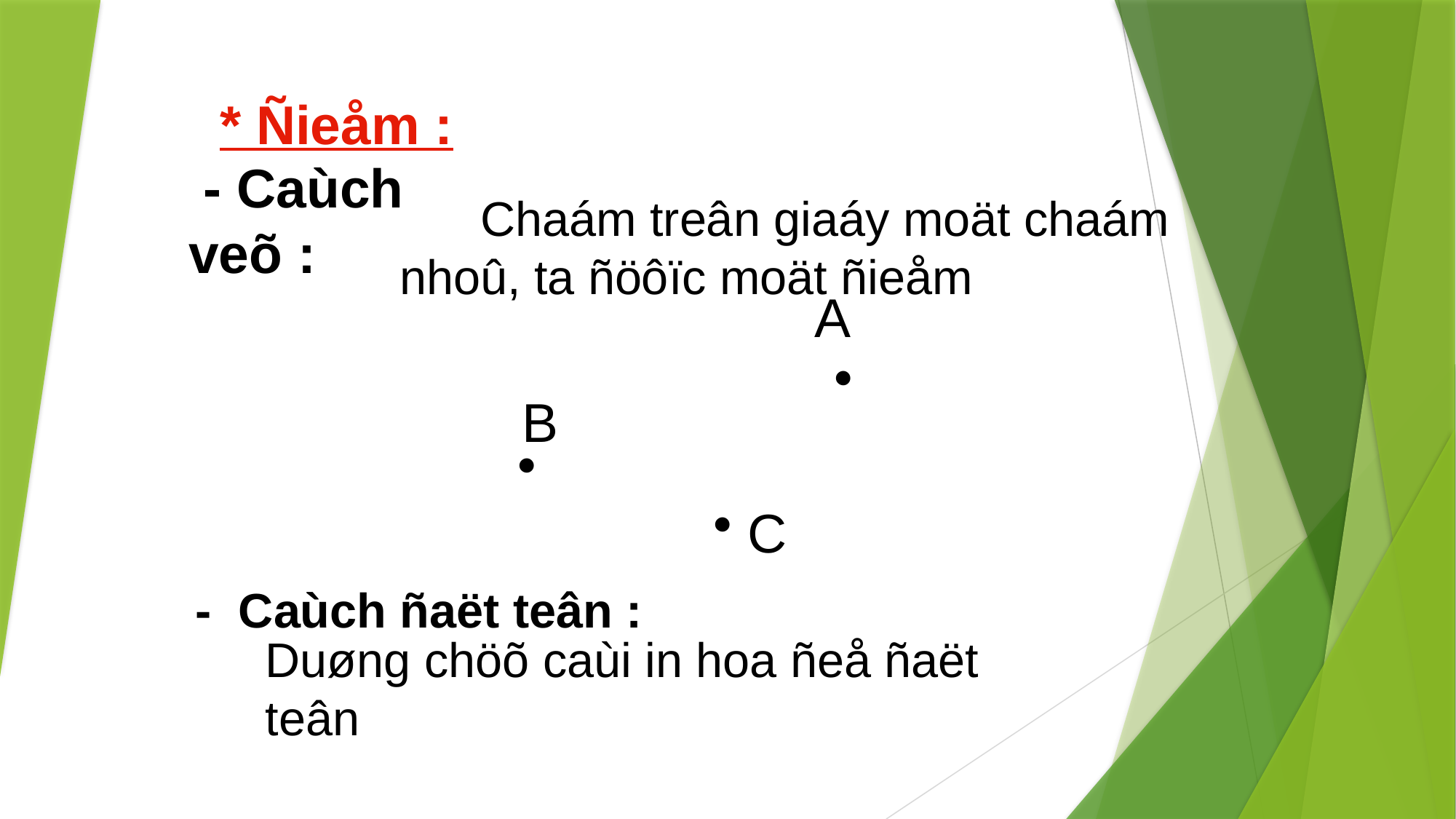

* Ñieåm :
 - Caùch veõ :
      Chaám treân giaáy moät chaám nhoû, ta ñöôïc moät ñieåm
A
•
B
•
•
C
-  Caùch ñaët teân :
Duøng chöõ caùi in hoa ñeå ñaët teân